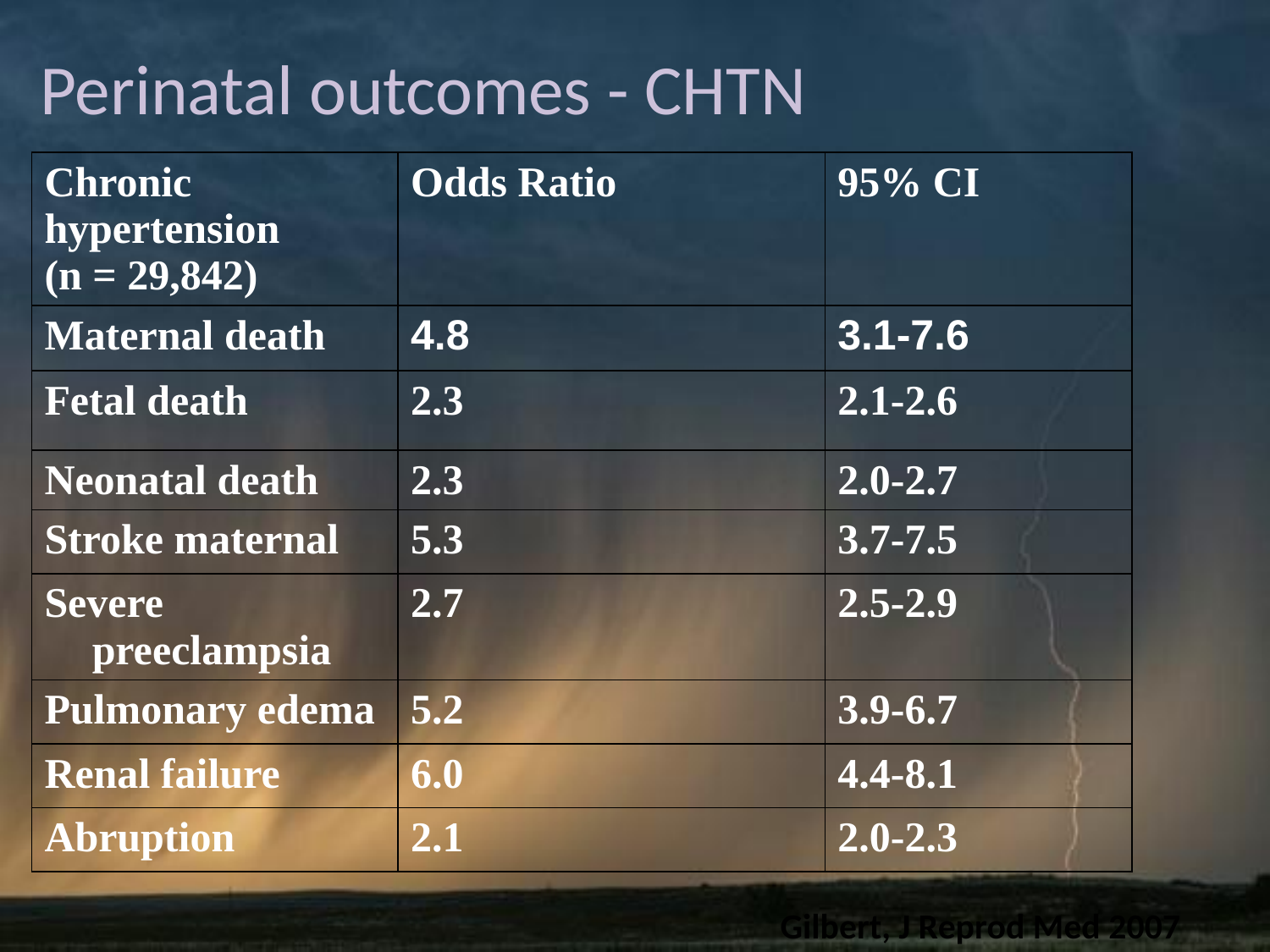

# Perinatal outcomes - CHTN
| Chronic hypertension (n = 29,842) | Odds Ratio | 95% CI |
| --- | --- | --- |
| Maternal death | 4.8 | 3.1-7.6 |
| Fetal death | 2.3 | 2.1-2.6 |
| Neonatal death | 2.3 | 2.0-2.7 |
| Stroke maternal | 5.3 | 3.7-7.5 |
| Severe preeclampsia | 2.7 | 2.5-2.9 |
| Pulmonary edema | 5.2 | 3.9-6.7 |
| Renal failure | 6.0 | 4.4-8.1 |
| Abruption | 2.1 | 2.0-2.3 |
Gilbert, J Reprod Med 2007